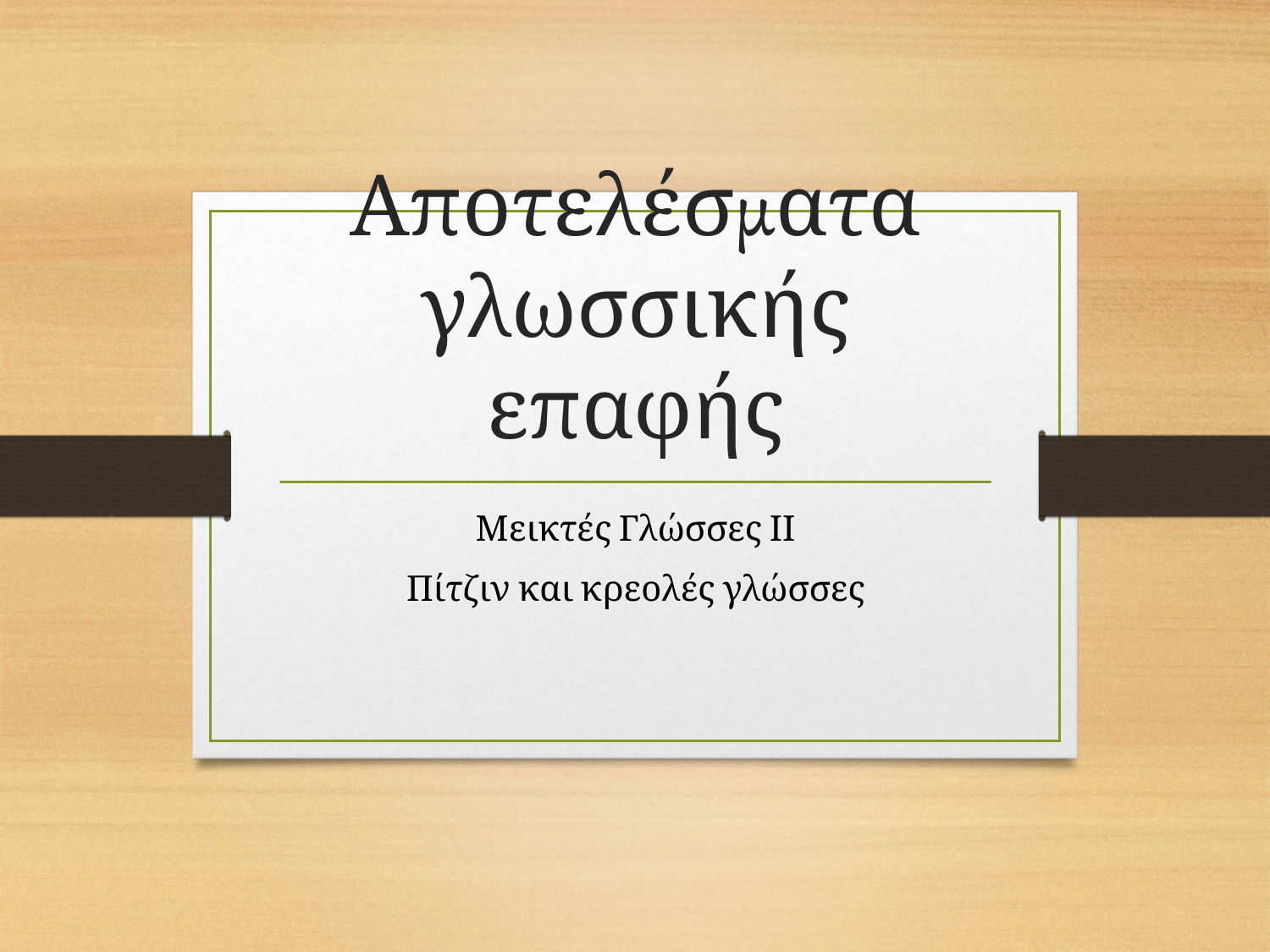

# Αποτελέσματα γλωσσικής επαφής
Μεικτές Γλώσσες ΙΙ
Πίτζιν και κρεολές γλώσσες